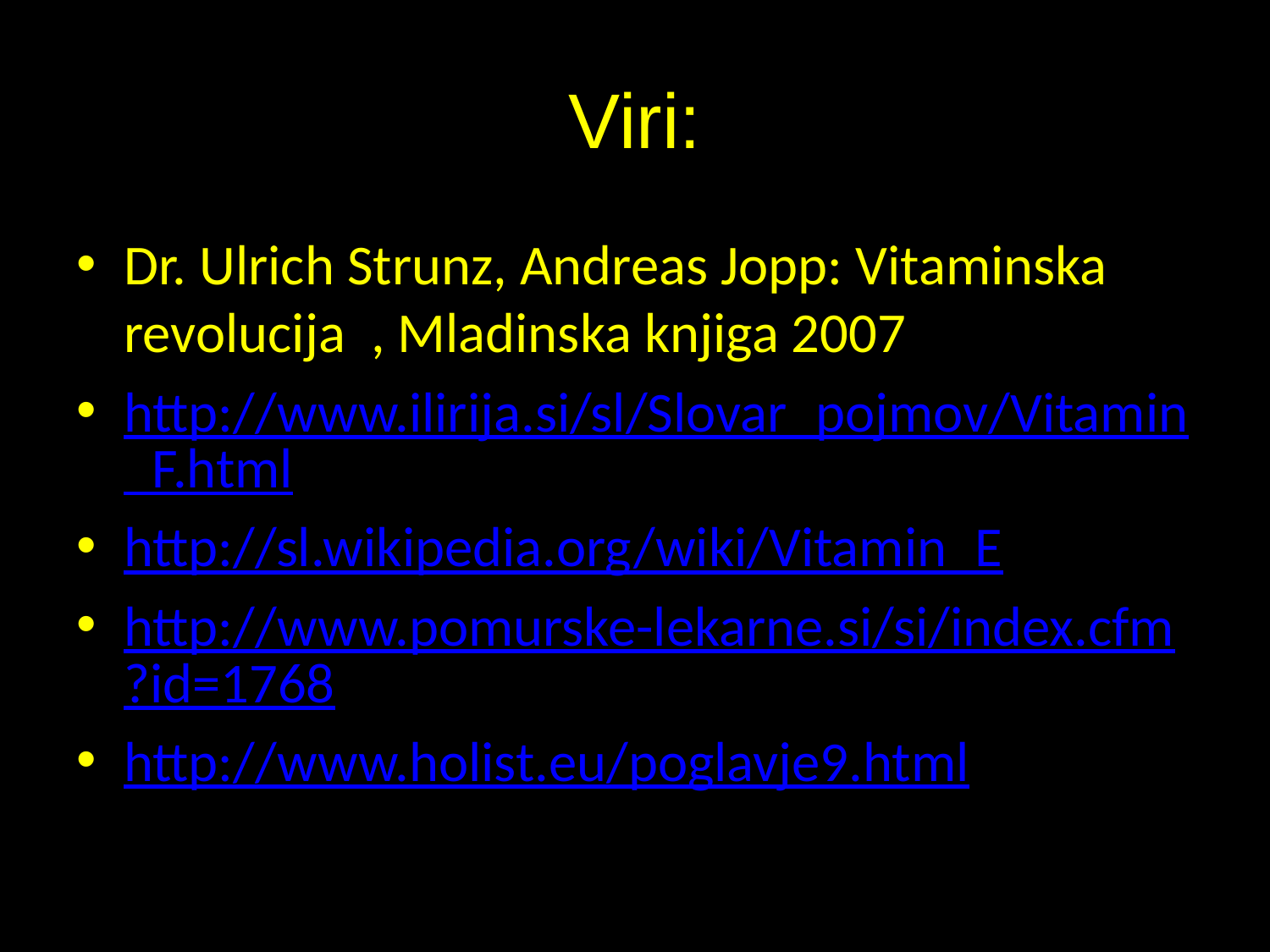

# Viri:
Dr. Ulrich Strunz, Andreas Jopp: Vitaminska revolucija  , Mladinska knjiga 2007
http://www.ilirija.si/sl/Slovar_pojmov/Vitamin_F.html
http://sl.wikipedia.org/wiki/Vitamin_E
http://www.pomurske-lekarne.si/si/index.cfm?id=1768
http://www.holist.eu/poglavje9.html